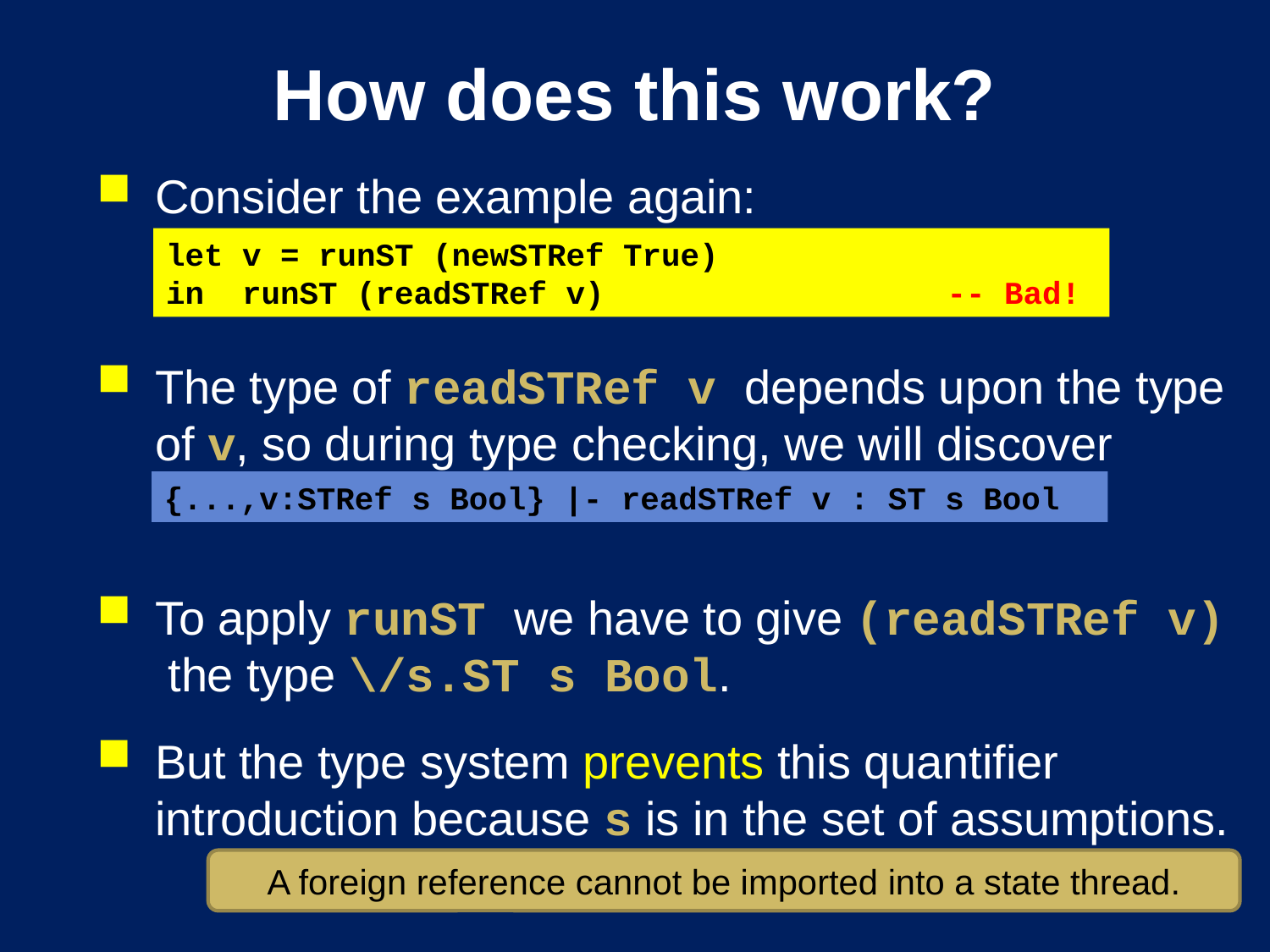

# How does this work?
Consider the example again:

The type of readSTRef v depends upon the type of v, so during type checking, we will discover

To apply runST we have to give (readSTRef v)  the type \/s.ST s Bool.
But the type system prevents this quantifier introduction because s is in the set of assumptions.
let v = runST (newSTRef True)
in  runST (readSTRef v)                  -- Bad!
{...,v:STRef s Bool} |- readSTRef v : ST s Bool
A foreign reference cannot be imported into a state thread.